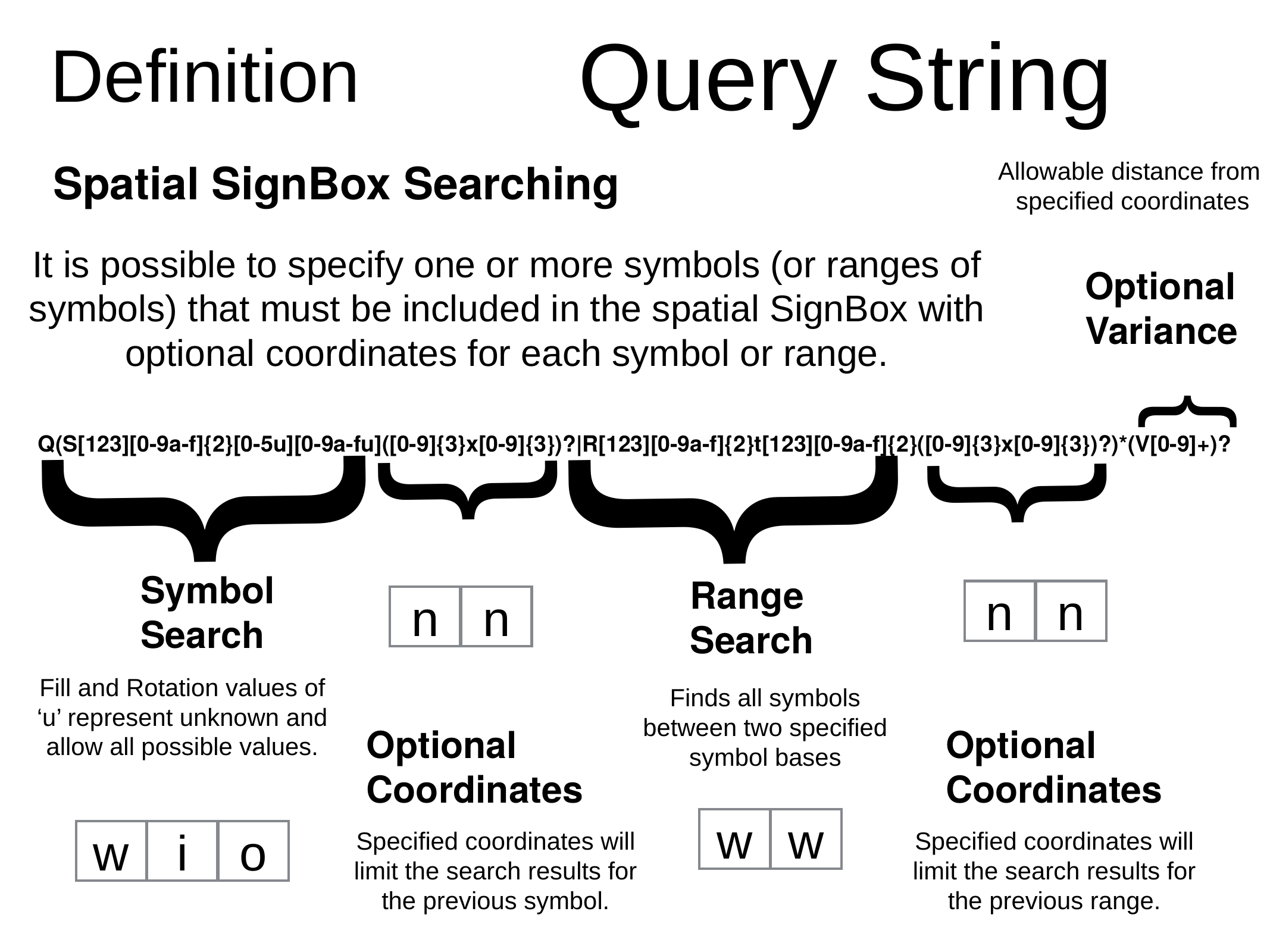

# Definition
Query String
Spatial SignBox Searching
Allowable distance from
 specified coordinates
It is possible to specify one or more symbols (or ranges of symbols) that must be included in the spatial SignBox with optional coordinates for each symbol or range.
Optional
Variance
}
}
}
}
}
Q(S[123][0-9a-f]{2}[0-5u][0-9a-fu]([0-9]{3}x[0-9]{3})?|R[123][0-9a-f]{2}t[123][0-9a-f]{2}([0-9]{3}x[0-9]{3})?)*(V[0-9]+)?
Symbol Search
Range
Search
n
n
n
n
Fill and Rotation values of ‘u’ represent unknown and allow all possible values.
Finds all symbols between two specified symbol bases
Optional
Coordinates
Optional
Coordinates
w
w
w
i
o
Specified coordinates will limit the search results for the previous symbol.
Specified coordinates will limit the search results for the previous range.